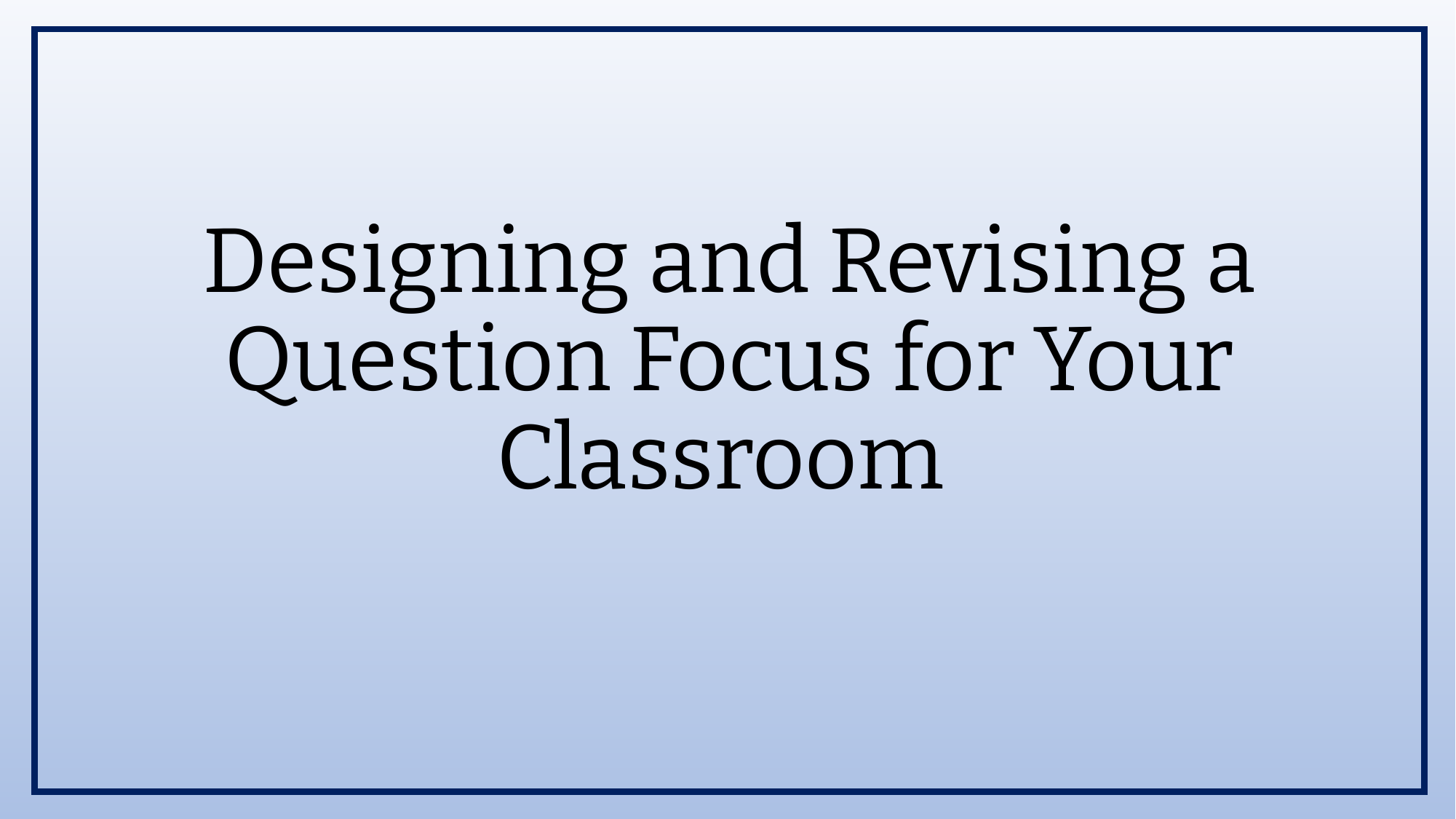

# Designing and Revising a Question Focus for Your Classroom